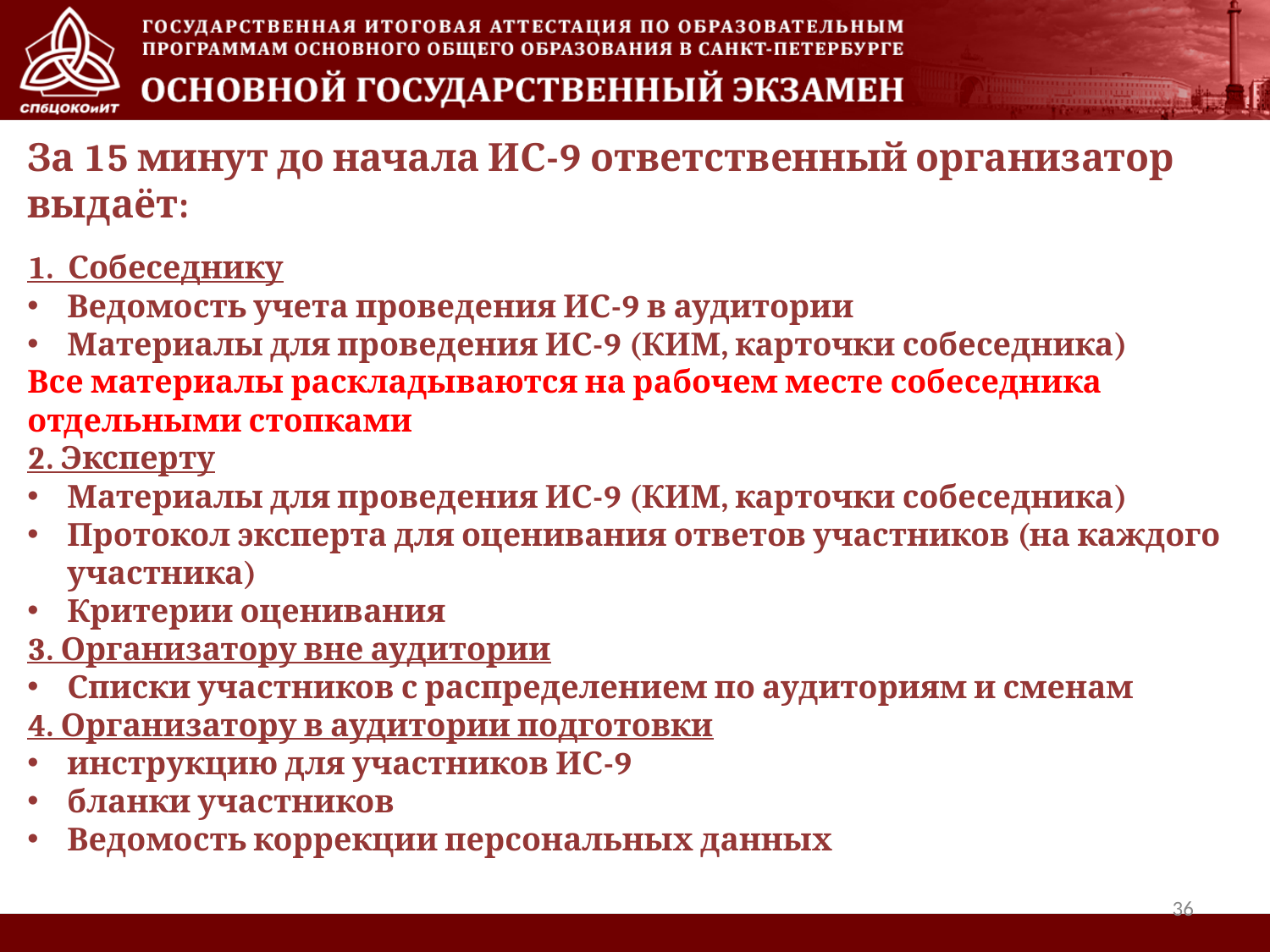

За 15 минут до начала ИС-9 ответственный организатор выдаёт:

1.  Собеседнику
Ведомость учета проведения ИС-9 в аудитории
Материалы для проведения ИС-9 (КИМ, карточки собеседника)
Все материалы раскладываются на рабочем месте собеседника отдельными стопками
2. Эксперту
Материалы для проведения ИС-9 (КИМ, карточки собеседника)
Протокол эксперта для оценивания ответов участников (на каждого участника)
Критерии оценивания
3. Организатору вне аудитории
Списки участников с распределением по аудиториям и сменам
4. Организатору в аудитории подготовки
инструкцию для участников ИС-9
бланки участников
Ведомость коррекции персональных данных
36